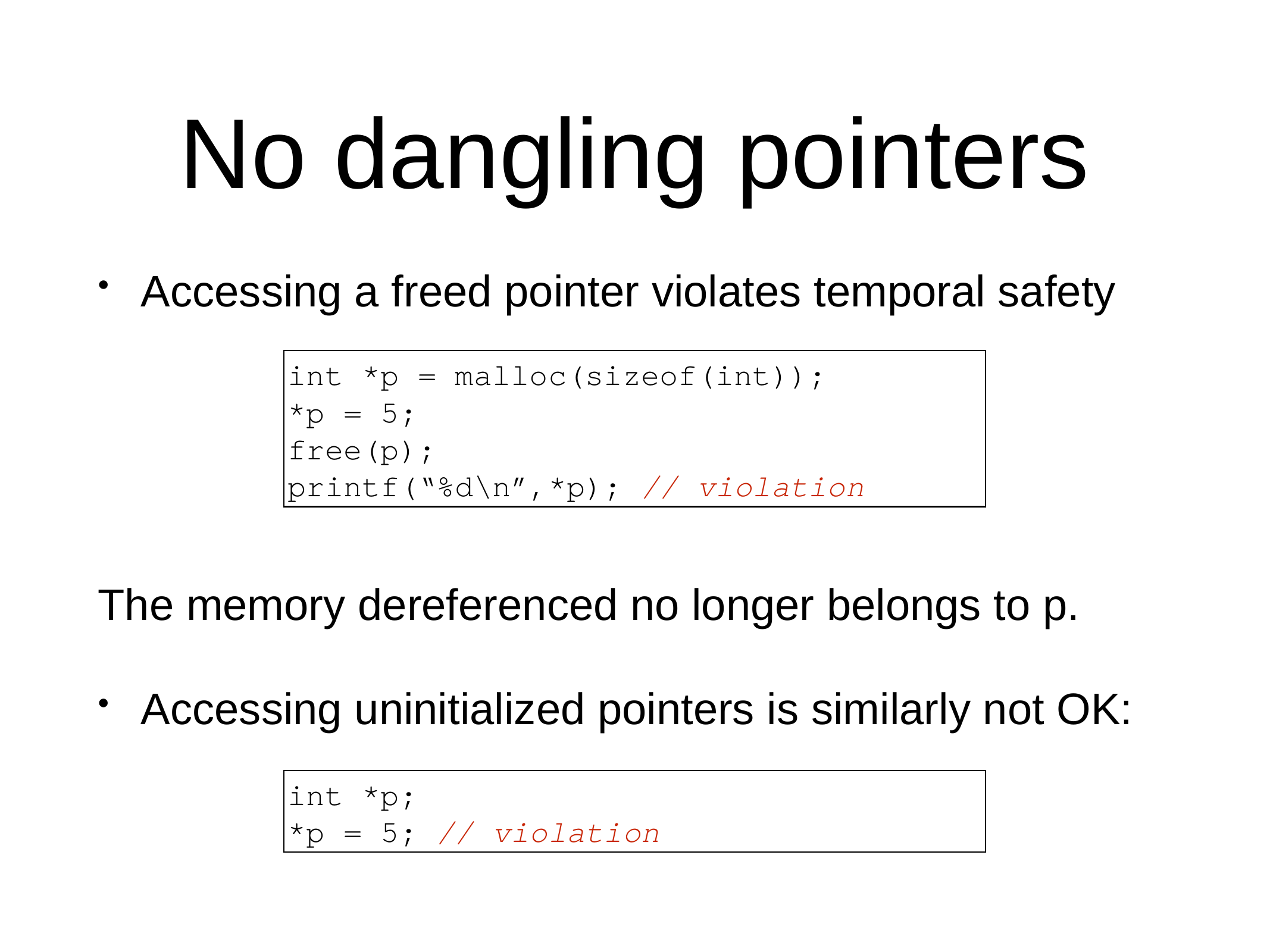

# No dangling pointers
Accessing a freed pointer violates temporal safety

The memory dereferenced no longer belongs to p.
Accessing uninitialized pointers is similarly not OK:
int *p = malloc(sizeof(int));
*p = 5;
free(p);
printf(“%d\n”,*p); // violation
int *p;
*p = 5; // violation